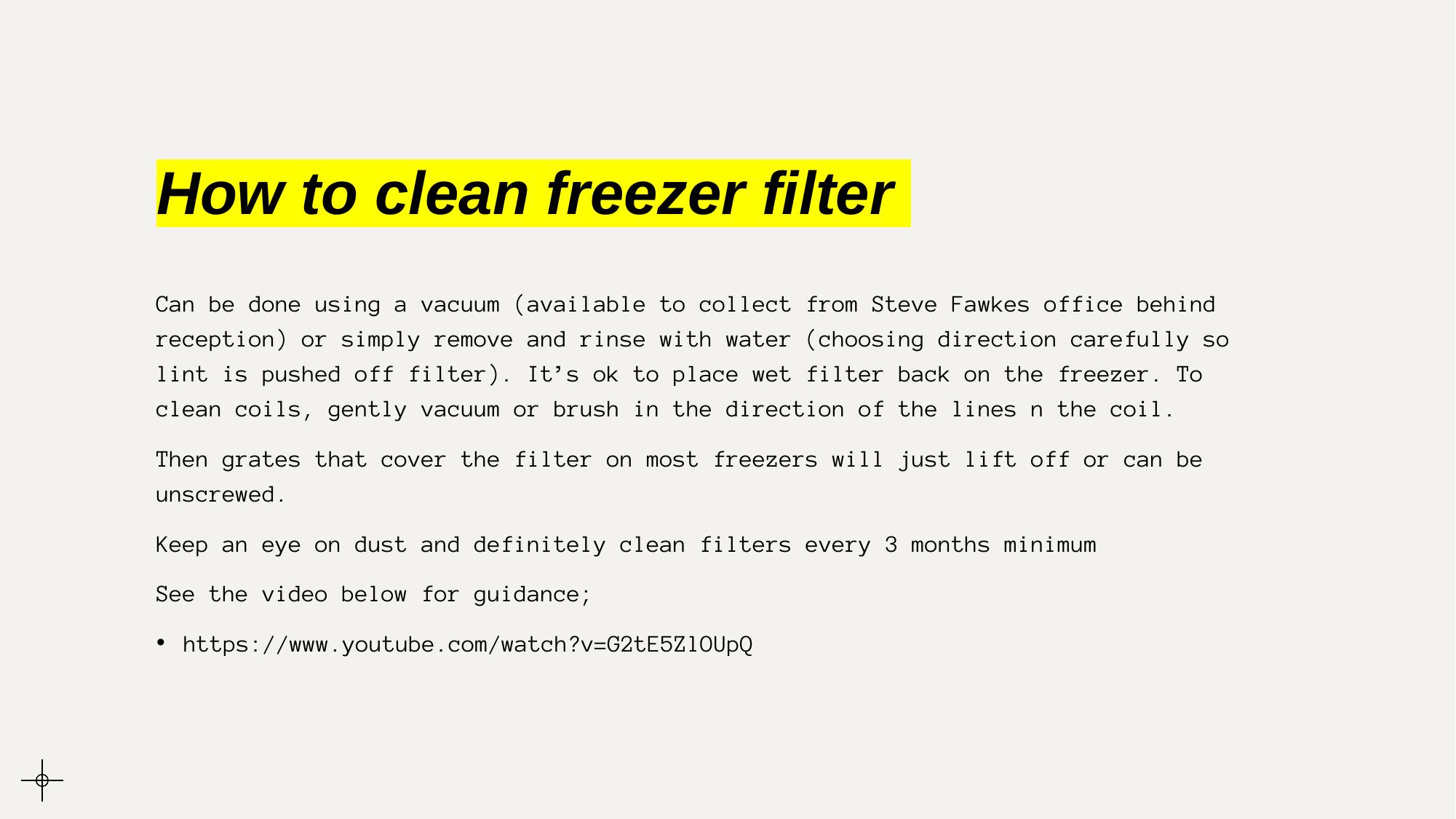

# How to clean freezer filter
Can be done using a vacuum (available to collect from Steve Fawkes office behind reception) or simply remove and rinse with water (choosing direction carefully so lint is pushed off filter). It’s ok to place wet filter back on the freezer. To clean coils, gently vacuum or brush in the direction of the lines n the coil.
Then grates that cover the filter on most freezers will just lift off or can be unscrewed.
Keep an eye on dust and definitely clean filters every 3 months minimum
See the video below for guidance;
https://www.youtube.com/watch?v=G2tE5ZlOUpQ